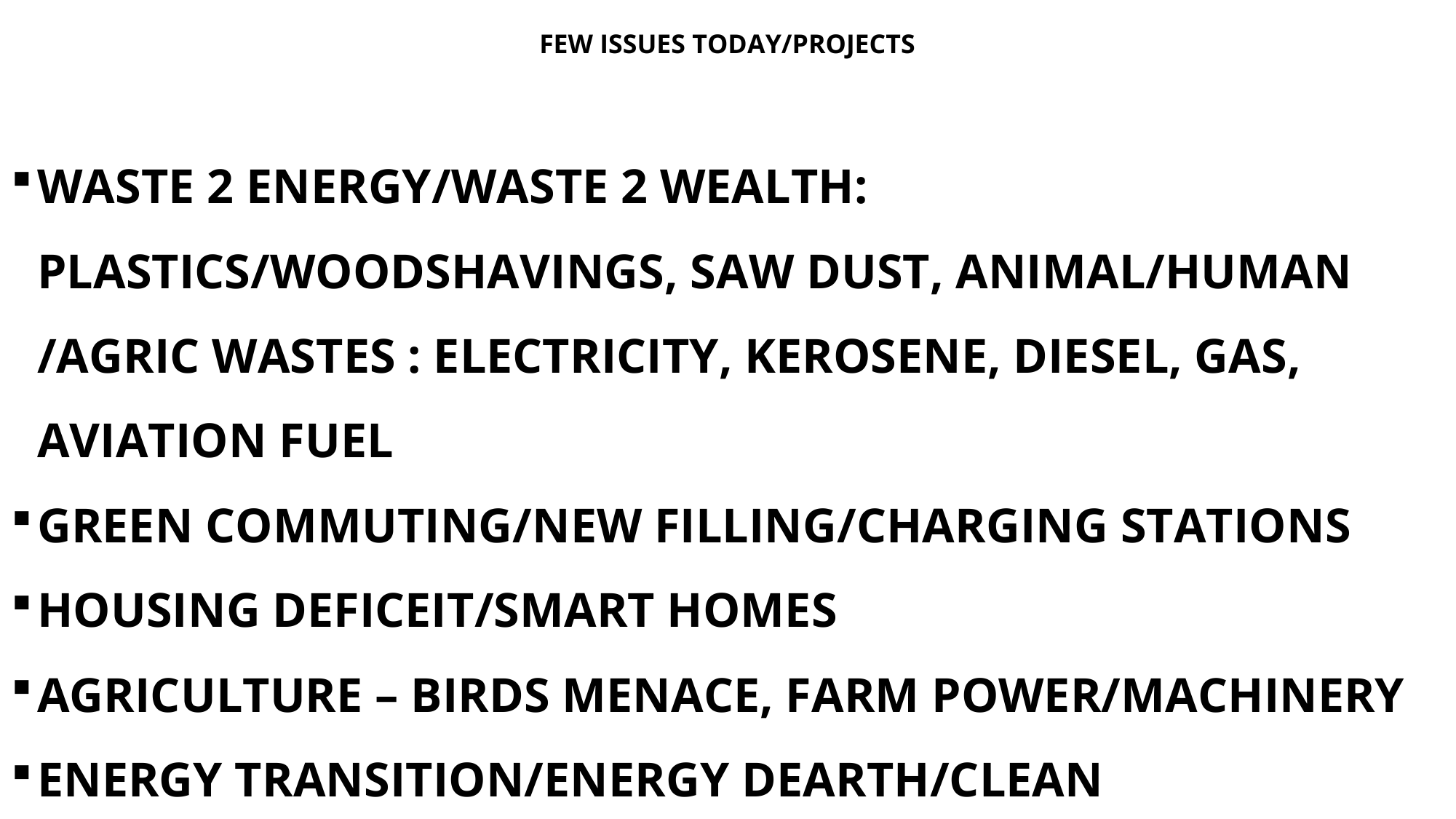

# FEW ISSUES TODAY/PROJECTS
WASTE 2 ENERGY/WASTE 2 WEALTH: PLASTICS/WOODSHAVINGS, SAW DUST, ANIMAL/HUMAN /AGRIC WASTES : ELECTRICITY, KEROSENE, DIESEL, GAS, AVIATION FUEL
GREEN COMMUTING/NEW FILLING/CHARGING STATIONS
HOUSING DEFICEIT/SMART HOMES
AGRICULTURE – BIRDS MENACE, FARM POWER/MACHINERY
ENERGY TRANSITION/ENERGY DEARTH/CLEAN